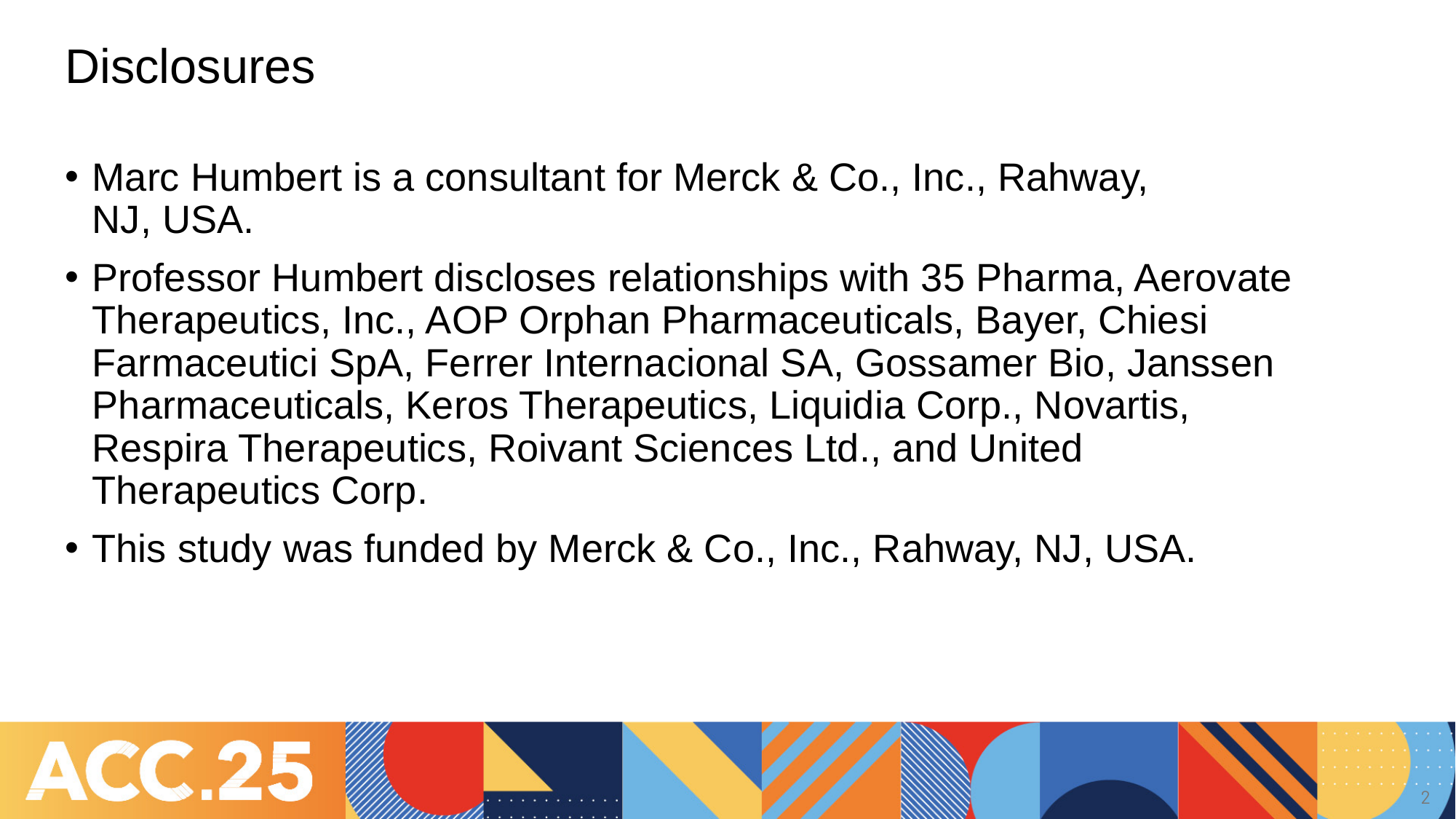

# Disclosures
Marc Humbert is a consultant for Merck & Co., Inc., Rahway,
NJ, USA.
Professor Humbert discloses relationships with 35 Pharma, Aerovate Therapeutics, Inc., AOP Orphan Pharmaceuticals, Bayer, Chiesi Farmaceutici SpA, Ferrer Internacional SA, Gossamer Bio, Janssen Pharmaceuticals, Keros Therapeutics, Liquidia Corp., Novartis, Respira Therapeutics, Roivant Sciences Ltd., and United Therapeutics Corp.
This study was funded by Merck & Co., Inc., Rahway, NJ, USA.
2